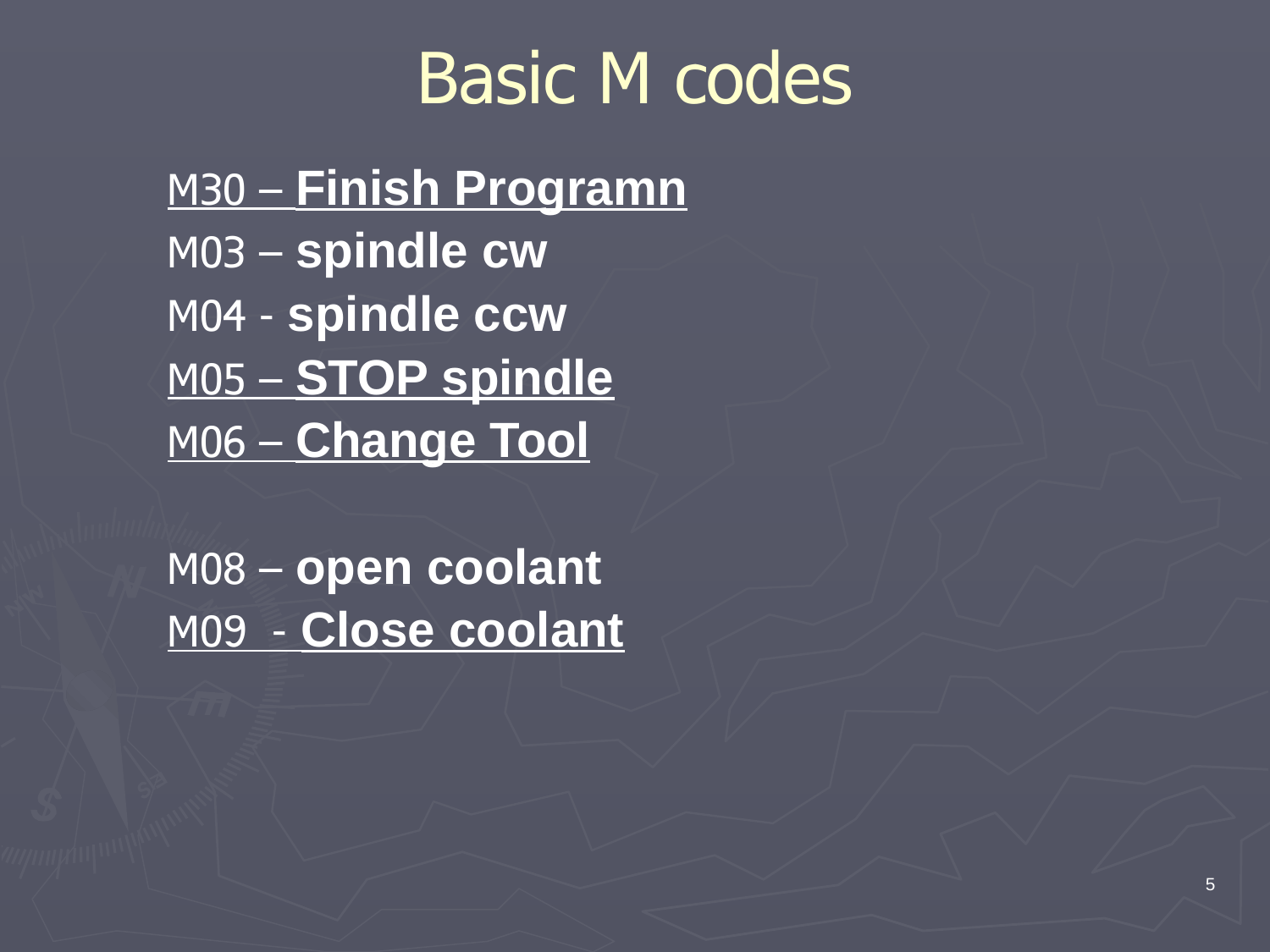

# Basic M codes
M30 – Finish Programn
M03 – spindle cw
M04 - spindle ccw
M05 – STOP spindle
M06 – Change Tool

M08 – open coolant
M09  - Close coolant

5